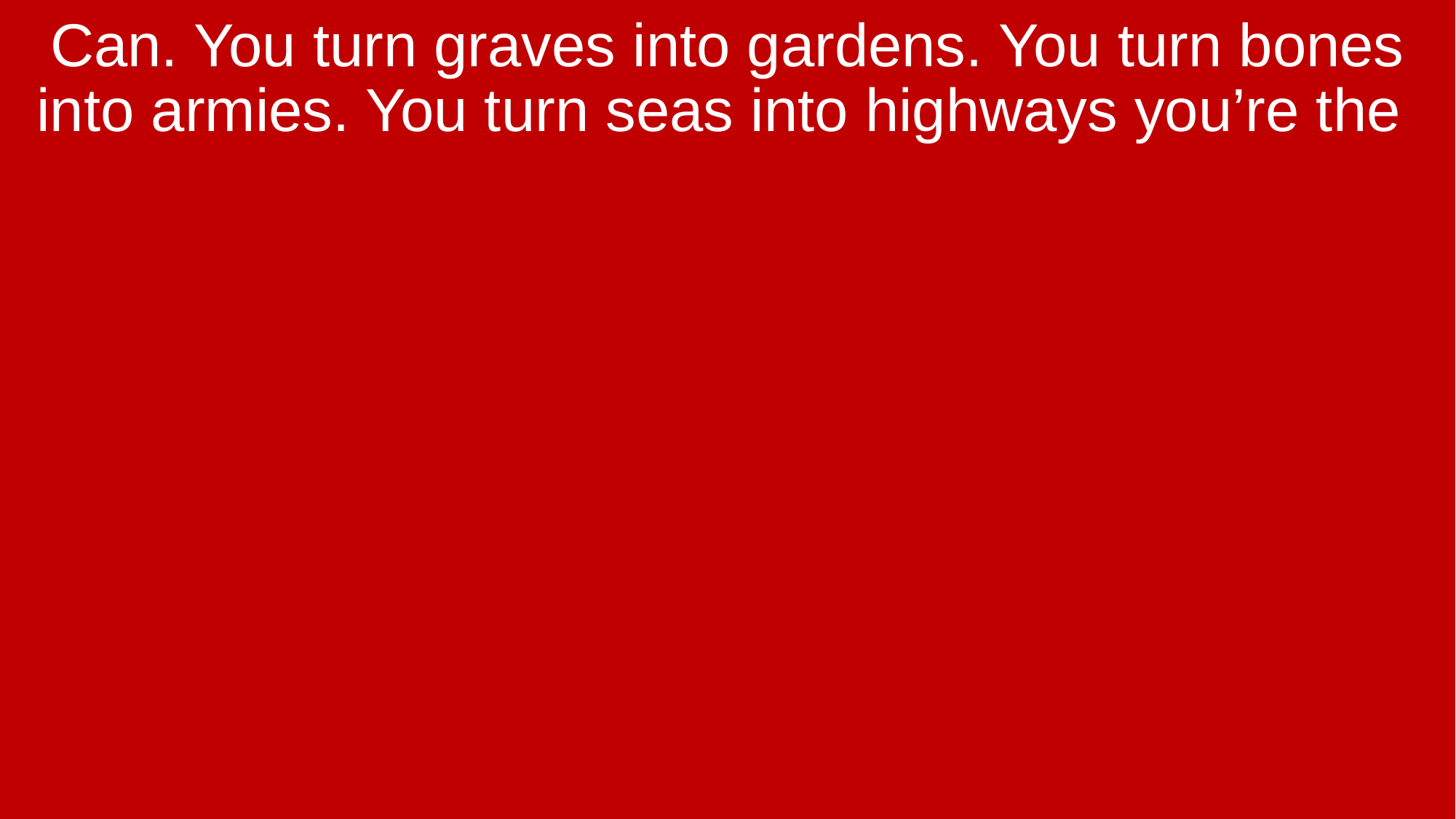

Can. You turn graves into gardens. You turn bones into armies. You turn seas into highways you’re the